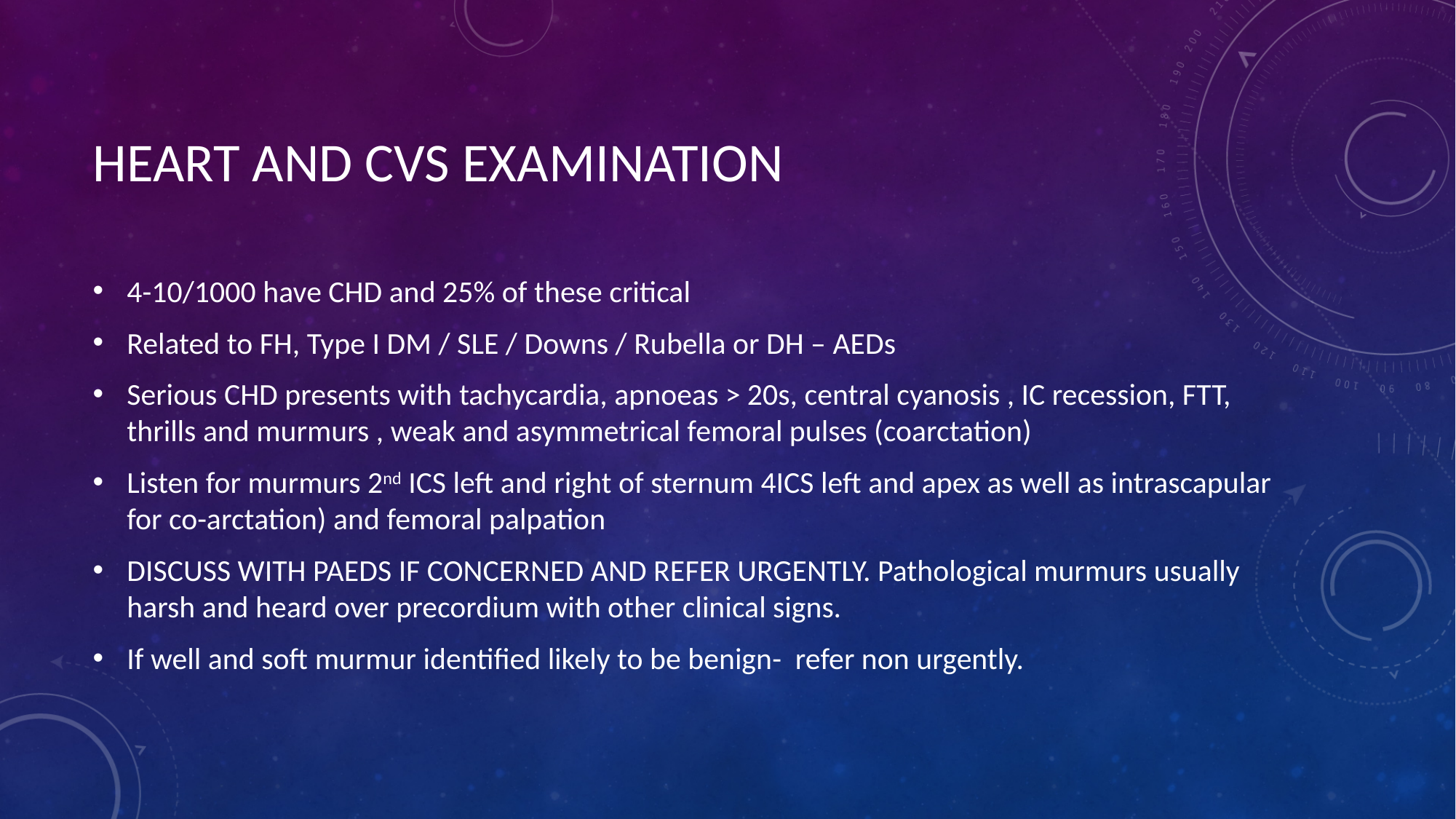

# Heart and cvs examination
4-10/1000 have CHD and 25% of these critical
Related to FH, Type I DM / SLE / Downs / Rubella or DH – AEDs
Serious CHD presents with tachycardia, apnoeas > 20s, central cyanosis , IC recession, FTT, thrills and murmurs , weak and asymmetrical femoral pulses (coarctation)
Listen for murmurs 2nd ICS left and right of sternum 4ICS left and apex as well as intrascapular for co-arctation) and femoral palpation
DISCUSS WITH PAEDS IF CONCERNED AND REFER URGENTLY. Pathological murmurs usually harsh and heard over precordium with other clinical signs.
If well and soft murmur identified likely to be benign-  refer non urgently.